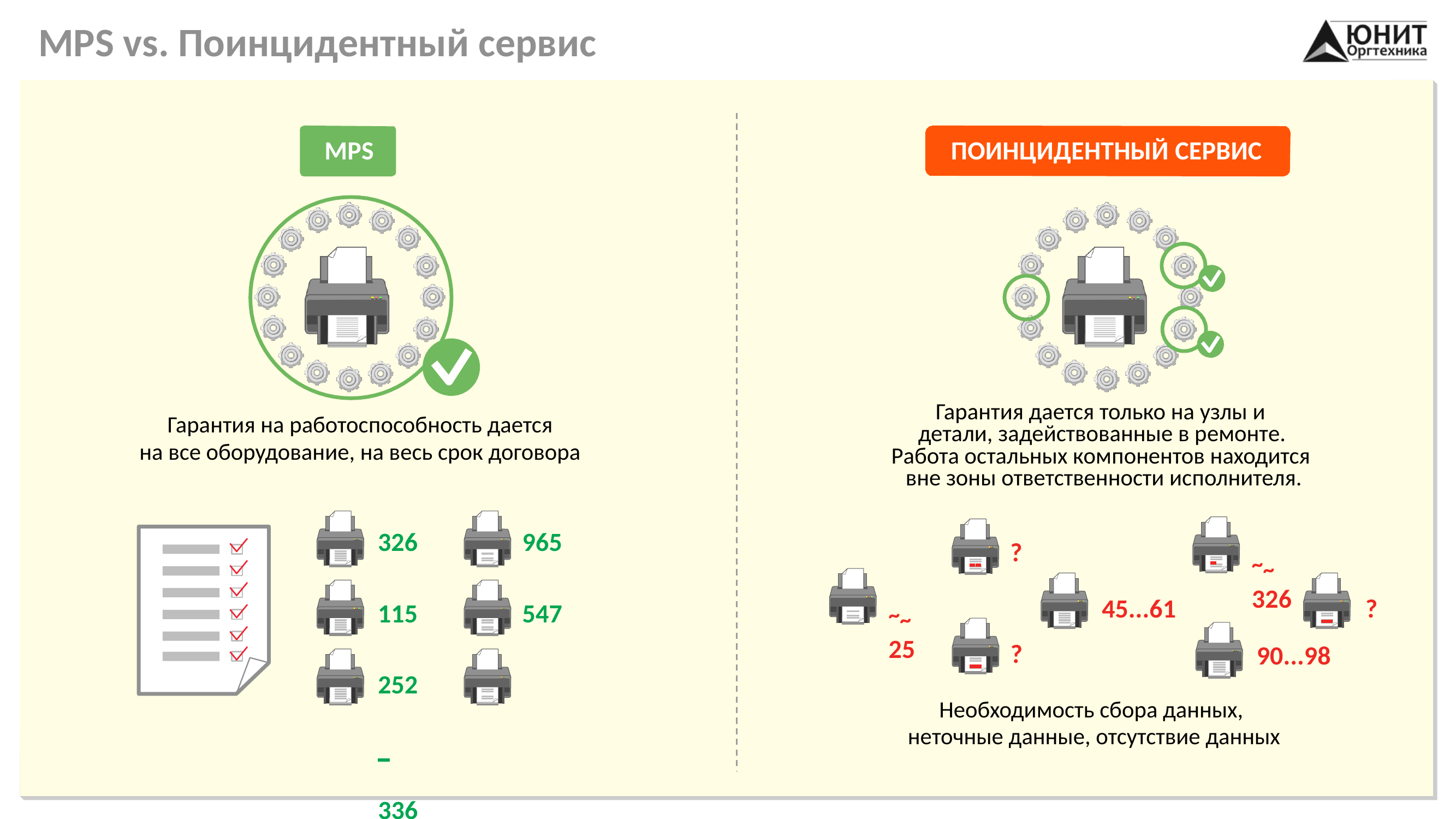

# MPS vs. Поинцидентный сервис

MPS
ПОИНЦИДЕНТНЫЙ СЕРВИС

Гарантия дается только на узлы и детали, задействованные в ремонте.
Работа остальных компонентов находится вне зоны ответственности исполнителя.
Гарантия на работоспособность дается
на все оборудование, на весь срок договора

326
  	965

~~ 326

  	?

~~ 25

45...61
  	?

115
  	547

  	?

90...98

252	  	336
Всегда актуальные данные по парку техники

Необходимость сбора данных, неточные данные, отсутствие данных